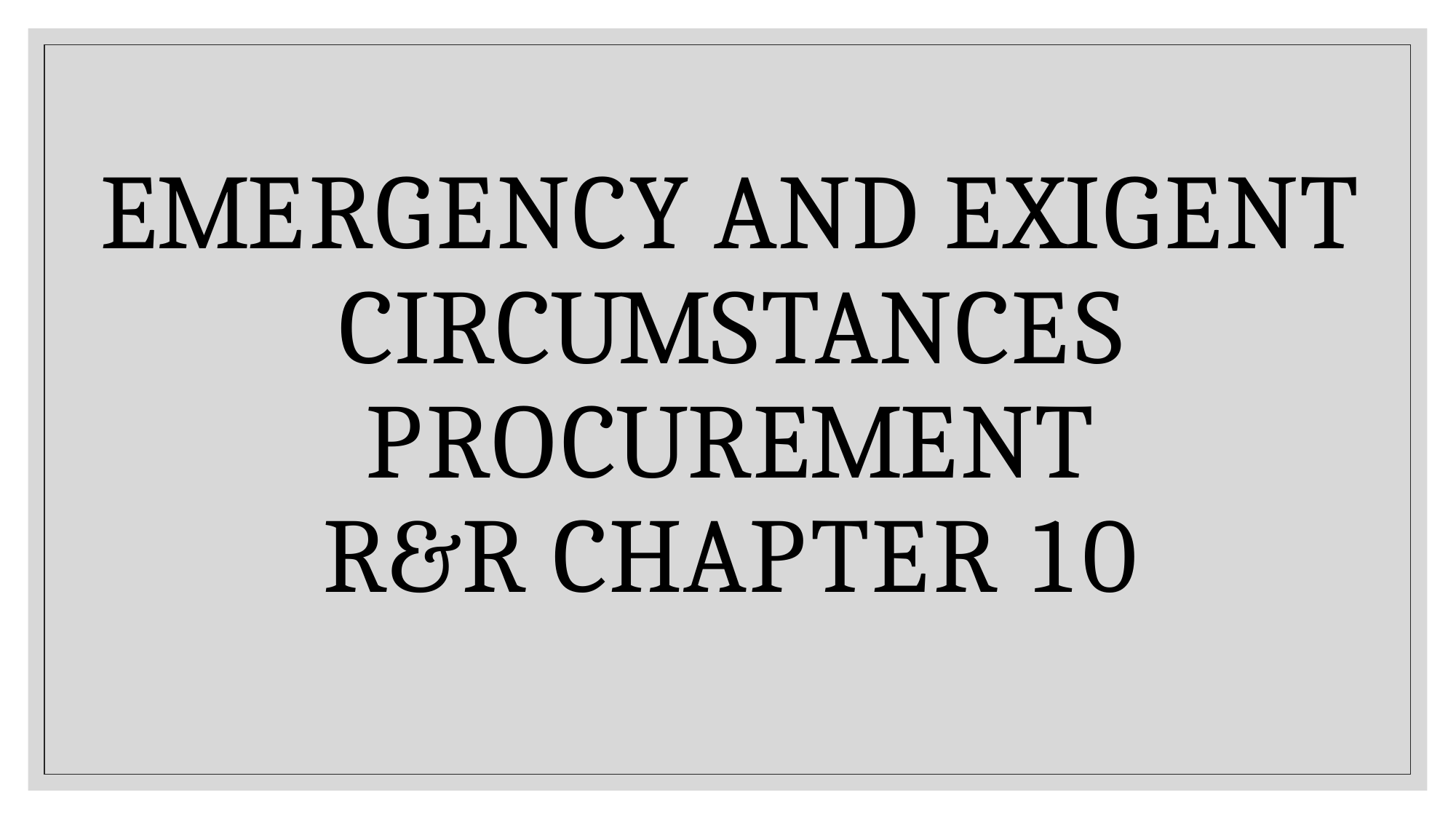

# Emergency and Exigent Circumstances Procurement R&R Chapter 10